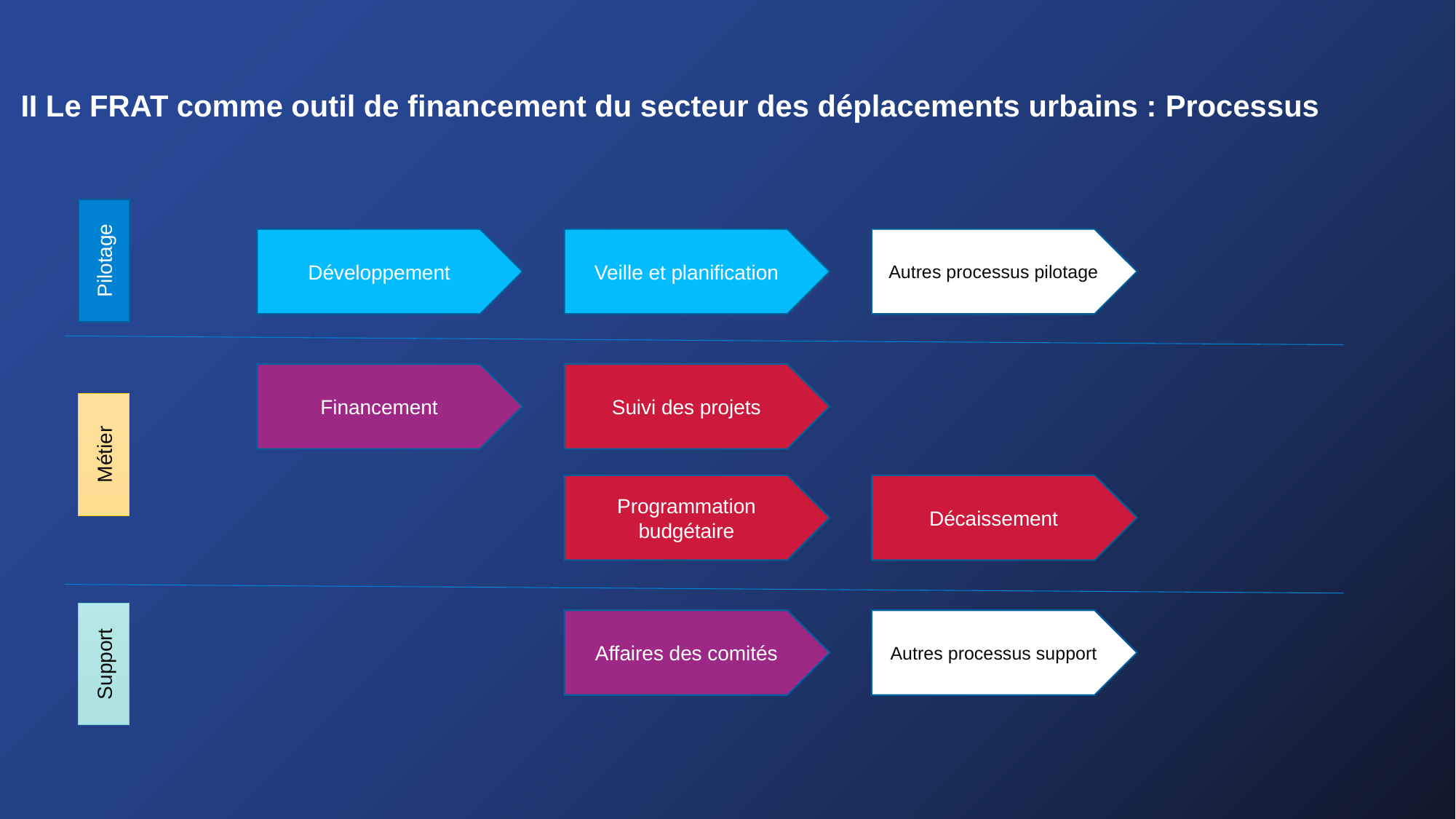

# II Le FRAT comme outil de financement du secteur des déplacements urbains : Processus
Pilotage
Développement
Veille et planification
Autres processus pilotage
Financement
Suivi des projets
Programmation budgétaire
Décaissement
Affaires des comités
Autres processus support
Métier
Support